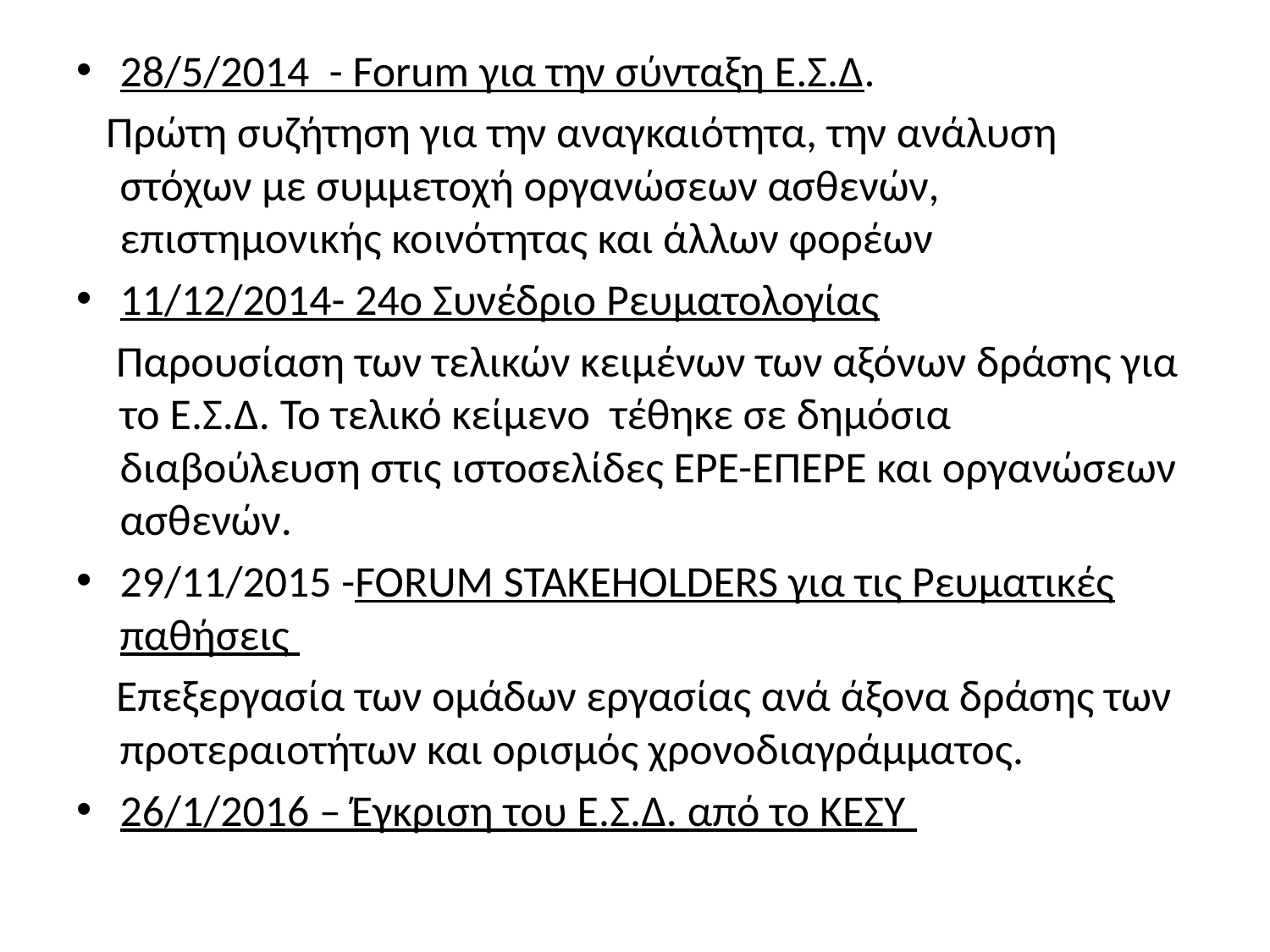

28/5/2014  - Forum για την σύνταξη Ε.Σ.Δ.
   Πρώτη συζήτηση για την αναγκαιότητα, την ανάλυση στόχων με συμμετοχή οργανώσεων ασθενών, επιστημονικής κοινότητας και άλλων φορέων
11/12/2014- 24o Συνέδριο Ρευματολογίας
    Παρουσίαση των τελικών κειμένων των αξόνων δράσης για το Ε.Σ.Δ. Το τελικό κείμενο  τέθηκε σε δημόσια διαβούλευση στις ιστοσελίδες ΕΡΕ-ΕΠΕΡΕ και οργανώσεων ασθενών.
29/11/2015 -FORUM STAKEHOLDERS για τις Ρευματικές παθήσεις
    Επεξεργασία των ομάδων εργασίας ανά άξονα δράσης των προτεραιοτήτων και ορισμός χρονοδιαγράμματος.
26/1/2016 – Έγκριση του Ε.Σ.Δ. από το ΚΕΣΥ